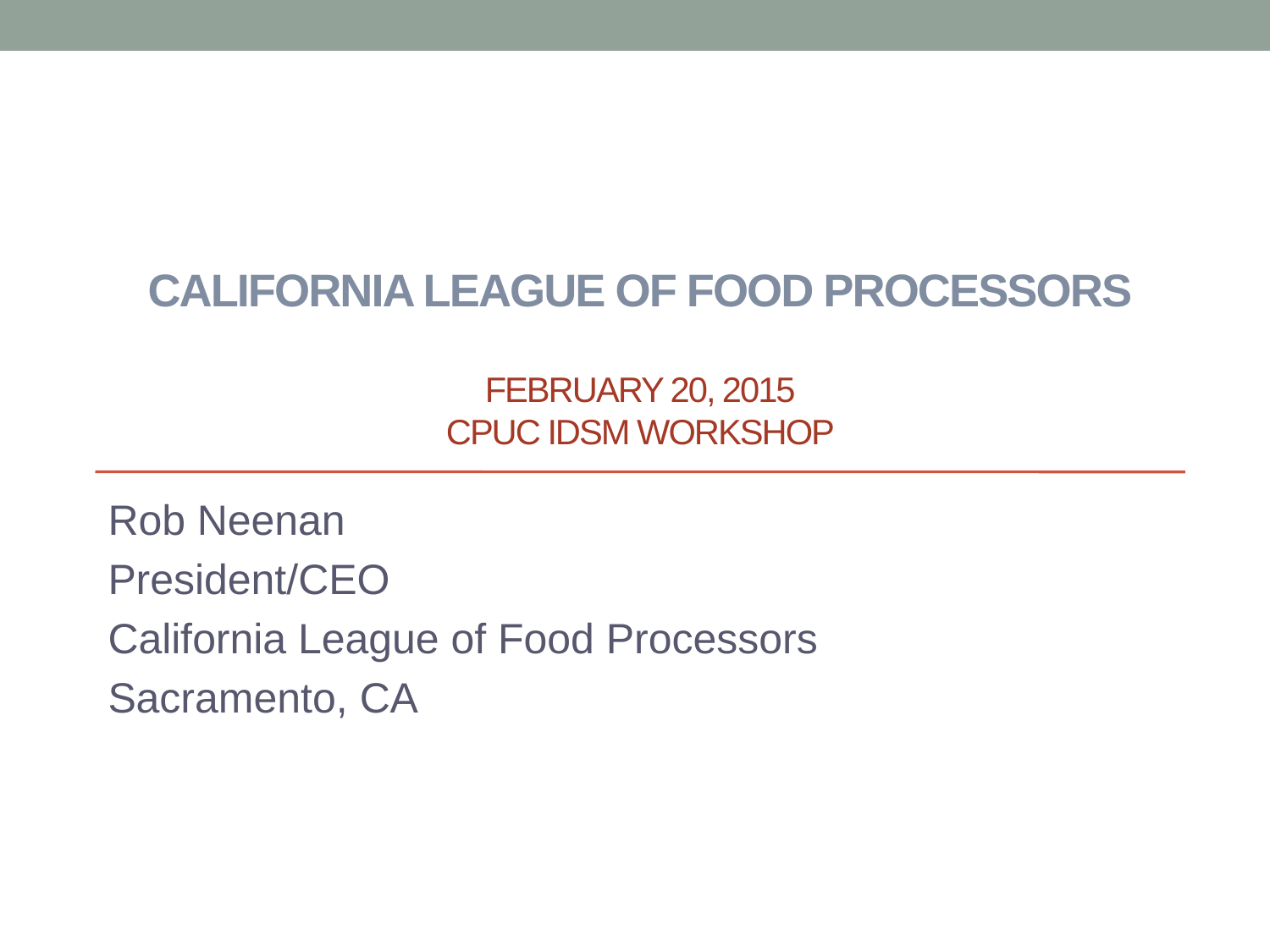

# California league of food processors February 20, 2015 CPUC IDSM WORKSHOP
Rob Neenan
President/CEO
California League of Food Processors
Sacramento, CA